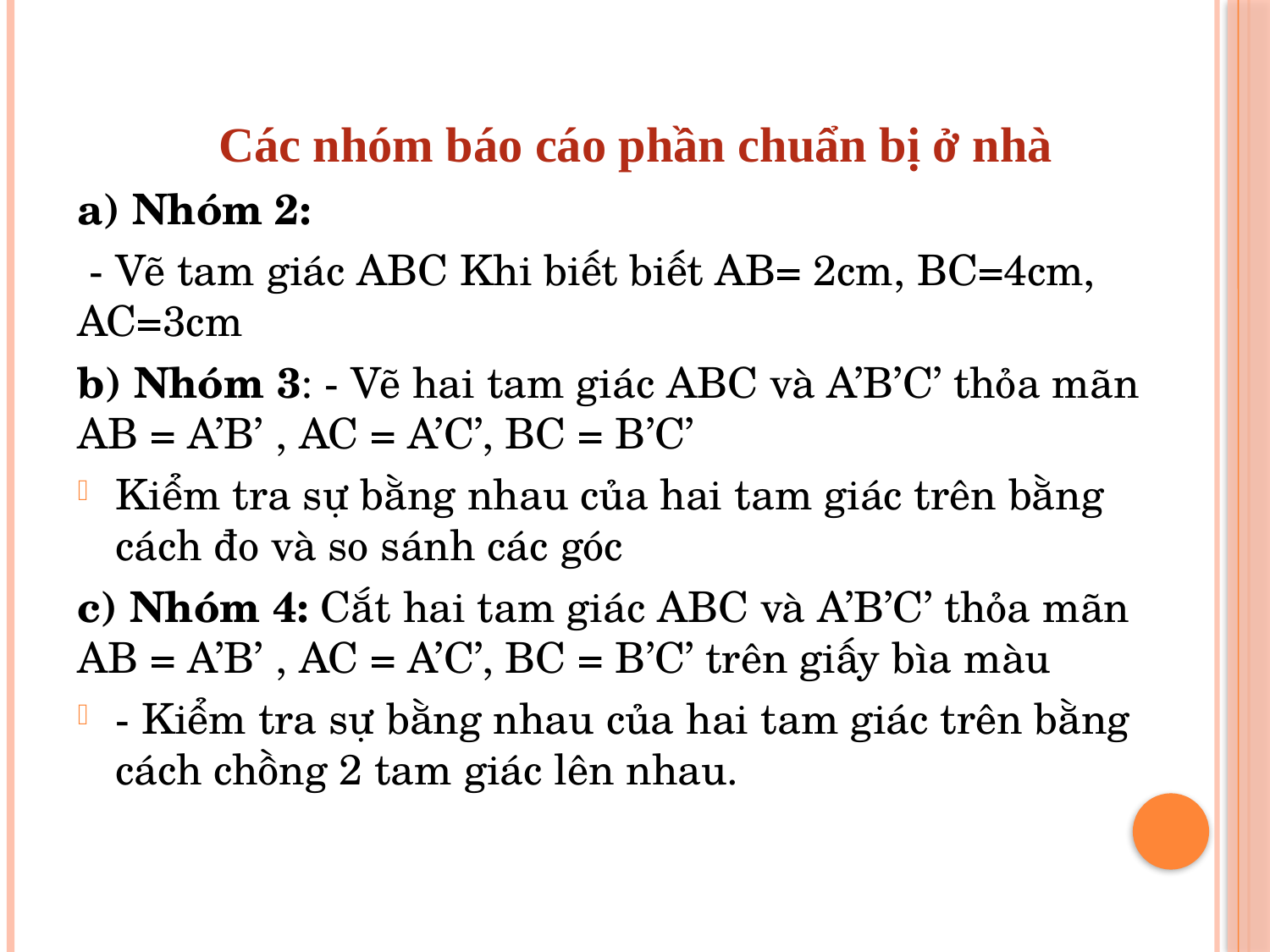

Các nhóm báo cáo phần chuẩn bị ở nhà
a) Nhóm 2:
 - Vẽ tam giác ABC Khi biết biết AB= 2cm, BC=4cm, AC=3cm
b) Nhóm 3: - Vẽ hai tam giác ABC và A’B’C’ thỏa mãn AB = A’B’ , AC = A’C’, BC = B’C’
Kiểm tra sự bằng nhau của hai tam giác trên bằng cách đo và so sánh các góc
c) Nhóm 4: Cắt hai tam giác ABC và A’B’C’ thỏa mãn AB = A’B’ , AC = A’C’, BC = B’C’ trên giấy bìa màu
- Kiểm tra sự bằng nhau của hai tam giác trên bằng cách chồng 2 tam giác lên nhau.